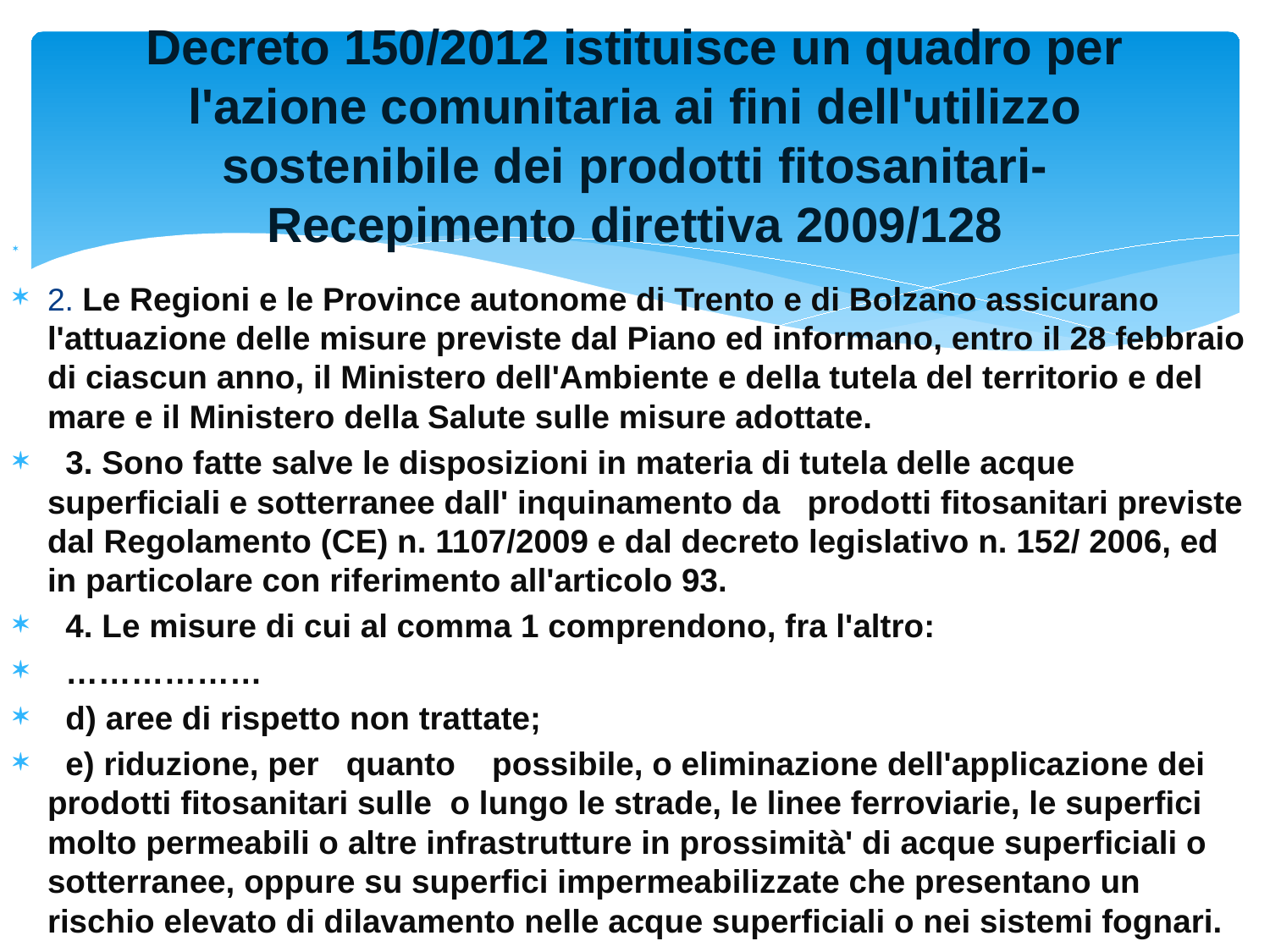

# Decreto 150/2012 istituisce un quadro per l'azione comunitaria ai fini dell'utilizzo sostenibile dei prodotti fitosanitari- Recepimento direttiva 2009/128

2. Le Regioni e le Province autonome di Trento e di Bolzano assicurano l'attuazione delle misure previste dal Piano ed informano, entro il 28 febbraio di ciascun anno, il Ministero dell'Ambiente e della tutela del territorio e del mare e il Ministero della Salute sulle misure adottate.
  3. Sono fatte salve le disposizioni in materia di tutela delle acque superficiali e sotterranee dall' inquinamento da   prodotti fitosanitari previste dal Regolamento (CE) n. 1107/2009 e dal decreto legislativo n. 152/ 2006, ed in particolare con riferimento all'articolo 93.
  4. Le misure di cui al comma 1 comprendono, fra l'altro:
  ………………
  d) aree di rispetto non trattate;
  e) riduzione, per   quanto    possibile, o eliminazione dell'applicazione dei prodotti fitosanitari sulle  o lungo le strade, le linee ferroviarie, le superfici molto permeabili o altre infrastrutture in prossimità' di acque superficiali o sotterranee, oppure su superfici impermeabilizzate che presentano un rischio elevato di dilavamento nelle acque superficiali o nei sistemi fognari.